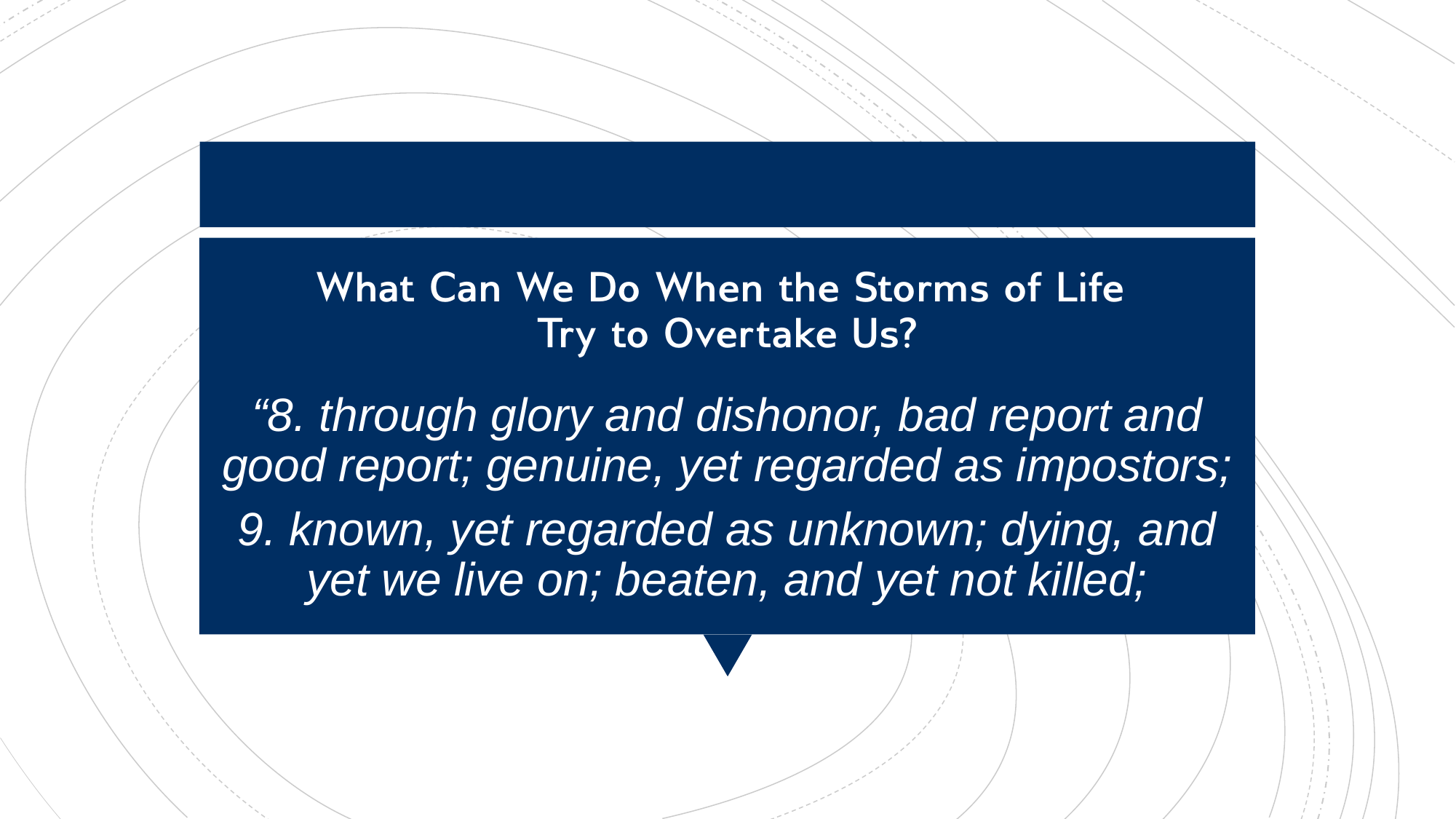

# What Can We Do When the Storms of Life Try to Overtake Us?
“8. through glory and dishonor, bad report and good report; genuine, yet regarded as impostors;
9. known, yet regarded as unknown; dying, and yet we live on; beaten, and yet not killed;